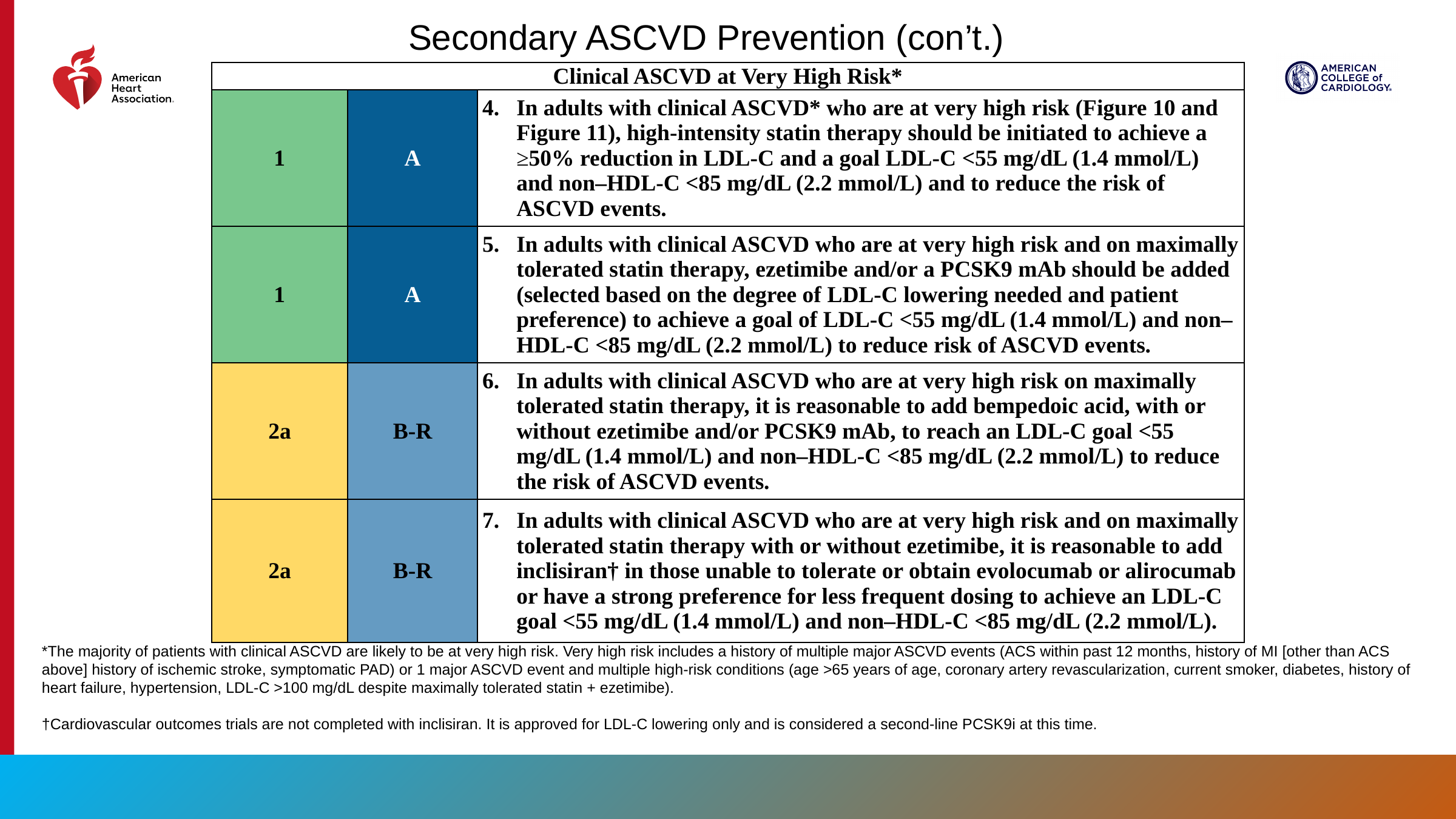

Secondary ASCVD Prevention (con’t.)
| Clinical ASCVD at Very High Risk\* |  |  |
| --- | --- | --- |
| 1 | A | In adults with clinical ASCVD\* who are at very high risk (Figure 10 and Figure 11), high-intensity statin therapy should be initiated to achieve a ≥50% reduction in LDL-C and a goal LDL-C <55 mg/dL (1.4 mmol/L) and non–HDL-C <85 mg/dL (2.2 mmol/L) and to reduce the risk of ASCVD events. |
| 1 | A | In adults with clinical ASCVD who are at very high risk and on maximally tolerated statin therapy, ezetimibe and/or a PCSK9 mAb should be added (selected based on the degree of LDL-C lowering needed and patient preference) to achieve a goal of LDL-C <55 mg/dL (1.4 mmol/L) and non–HDL-C <85 mg/dL (2.2 mmol/L) to reduce risk of ASCVD events. |
| 2a | B-R | In adults with clinical ASCVD who are at very high risk on maximally tolerated statin therapy, it is reasonable to add bempedoic acid, with or without ezetimibe and/or PCSK9 mAb, to reach an LDL-C goal <55 mg/dL (1.4 mmol/L) and non–HDL-C <85 mg/dL (2.2 mmol/L) to reduce the risk of ASCVD events. |
| 2a | B-R | In adults with clinical ASCVD who are at very high risk and on maximally tolerated statin therapy with or without ezetimibe, it is reasonable to add inclisiran† in those unable to tolerate or obtain evolocumab or alirocumab or have a strong preference for less frequent dosing to achieve an LDL-C goal <55 mg/dL (1.4 mmol/L) and non–HDL-C <85 mg/dL (2.2 mmol/L). |
*The majority of patients with clinical ASCVD are likely to be at very high risk. Very high risk includes a history of multiple major ASCVD events (ACS within past 12 months, history of MI [other than ACS above] history of ischemic stroke, symptomatic PAD) or 1 major ASCVD event and multiple high-risk conditions (age >65 years of age, coronary artery revascularization, current smoker, diabetes, history of heart failure, hypertension, LDL-C >100 mg/dL despite maximally tolerated statin + ezetimibe).

†Cardiovascular outcomes trials are not completed with inclisiran. It is approved for LDL-C lowering only and is considered a second-line PCSK9i at this time.
113